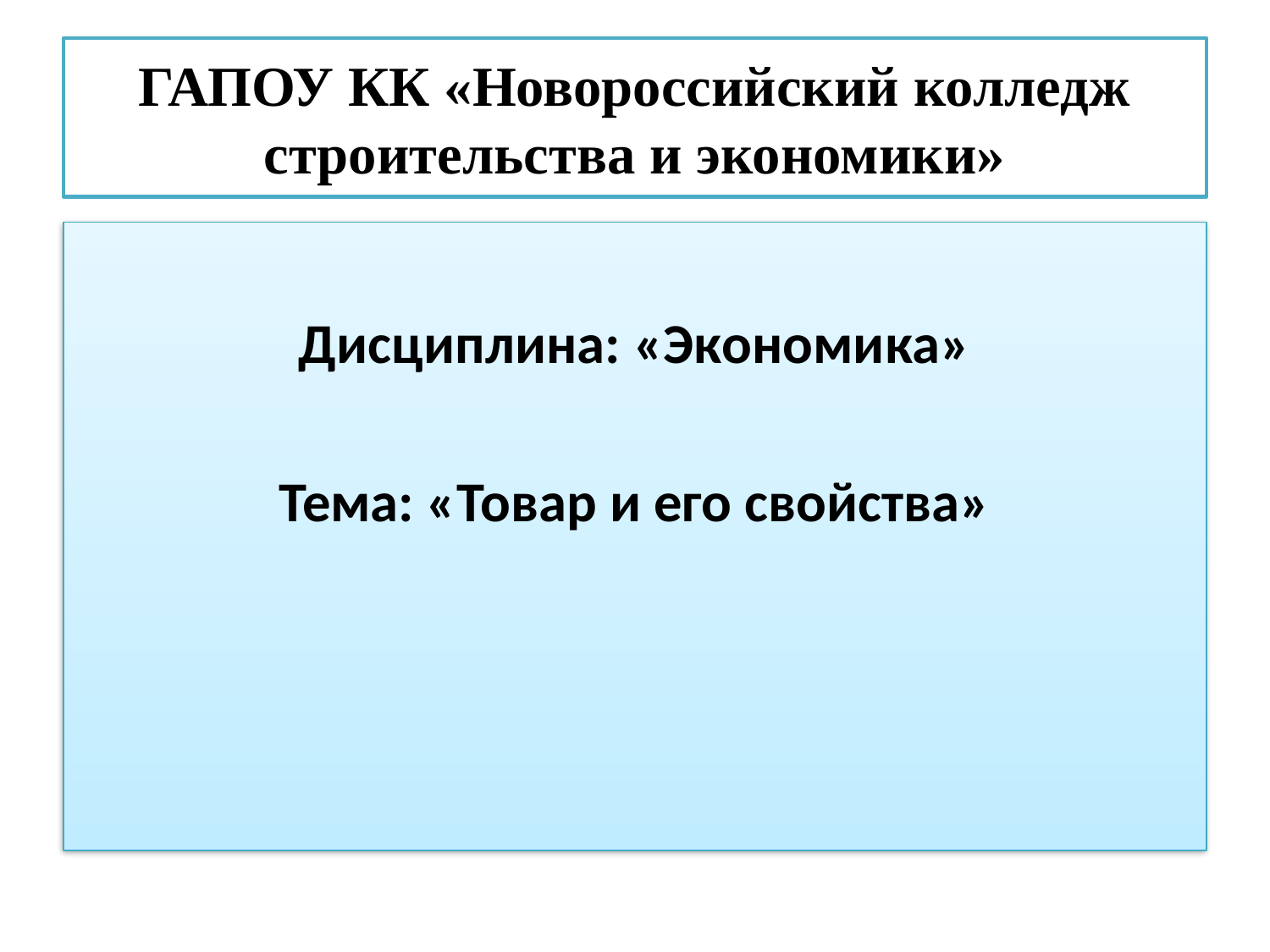

# ГАПОУ КК «Новороссийский колледж строительства и экономики»

Дисциплина: «Экономика»

Тема: «Товар и его свойства»